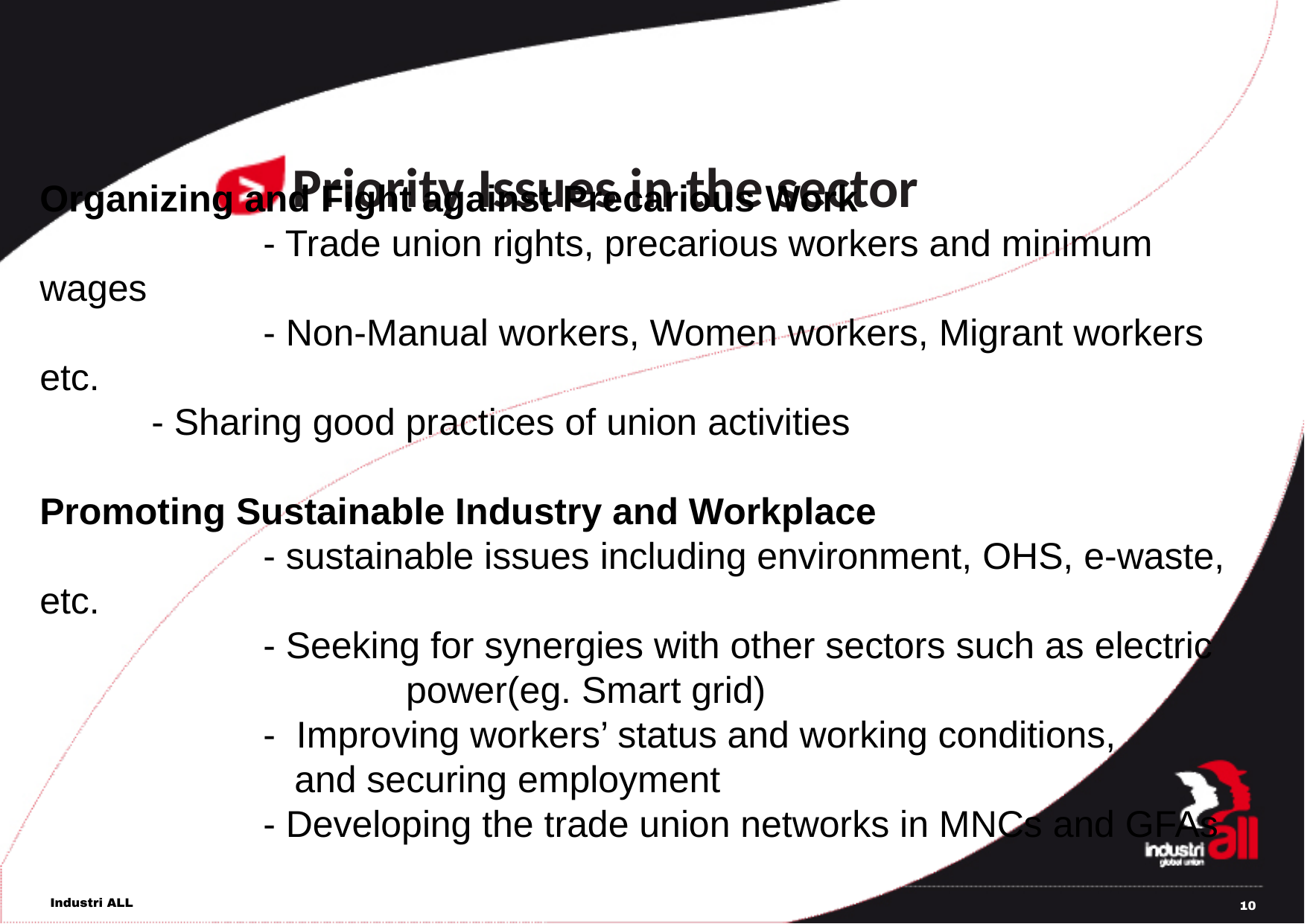

Priority Issues in the sector
Organizing and Fight against Precarious Work
		- Trade union rights, precarious workers and minimum wages
		- Non-Manual workers, Women workers, Migrant workers etc.
		- Sharing good practices of union activities

Promoting Sustainable Industry and Workplace
		- sustainable issues including environment, OHS, e-waste, etc.
		- Seeking for synergies with other sectors such as electric 			   power(eg. Smart grid)
		-  Improving workers’ status and working conditions,
		   and securing employment
		- Developing the trade union networks in MNCs and GFAs

10